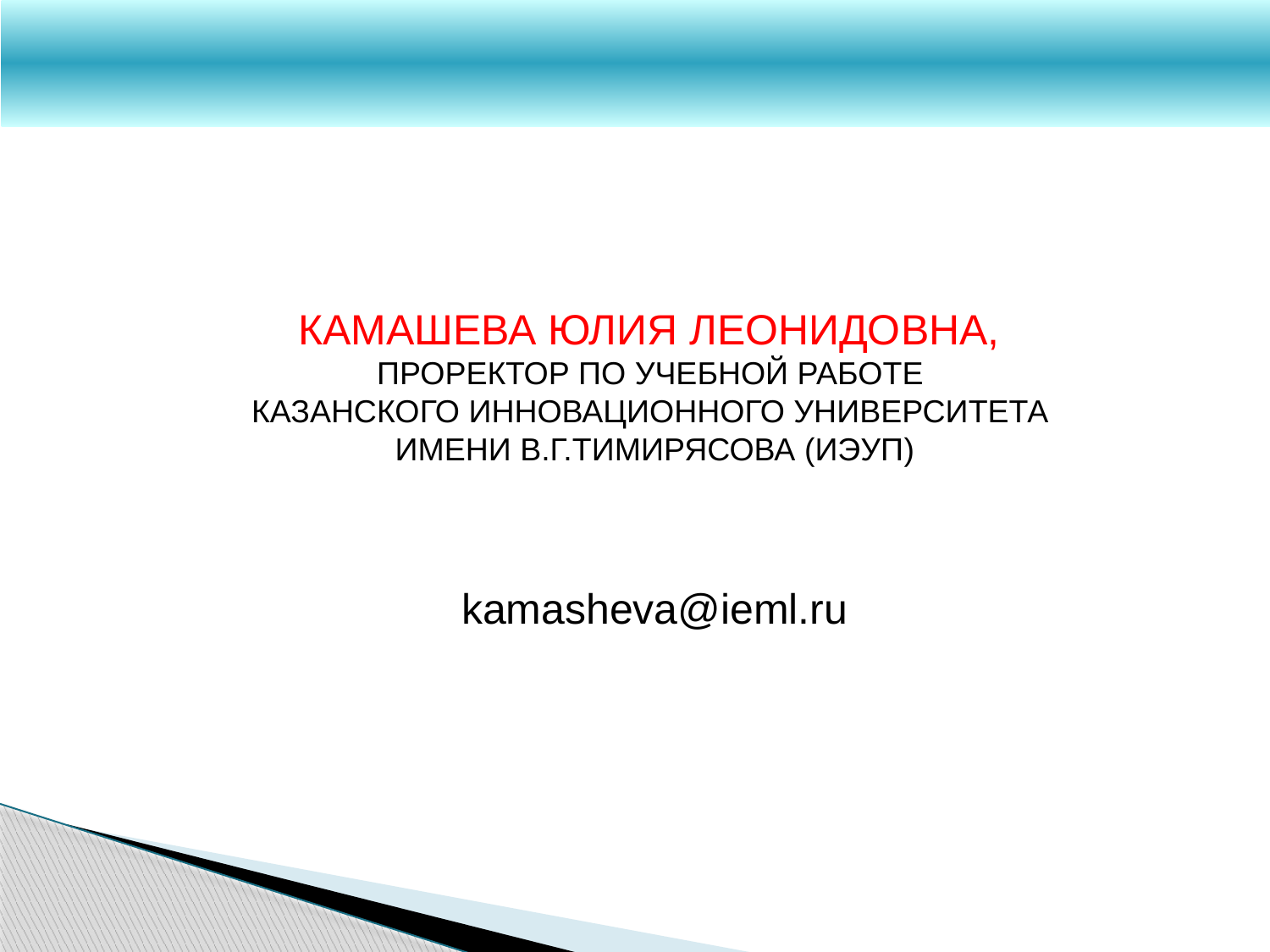

Камашева Юлия Леонидовна,
проректор по учебной работе
Казанского инновационного университета
имени В.Г.Тимирясова (ИЭУП)

kamasheva@ieml.ru